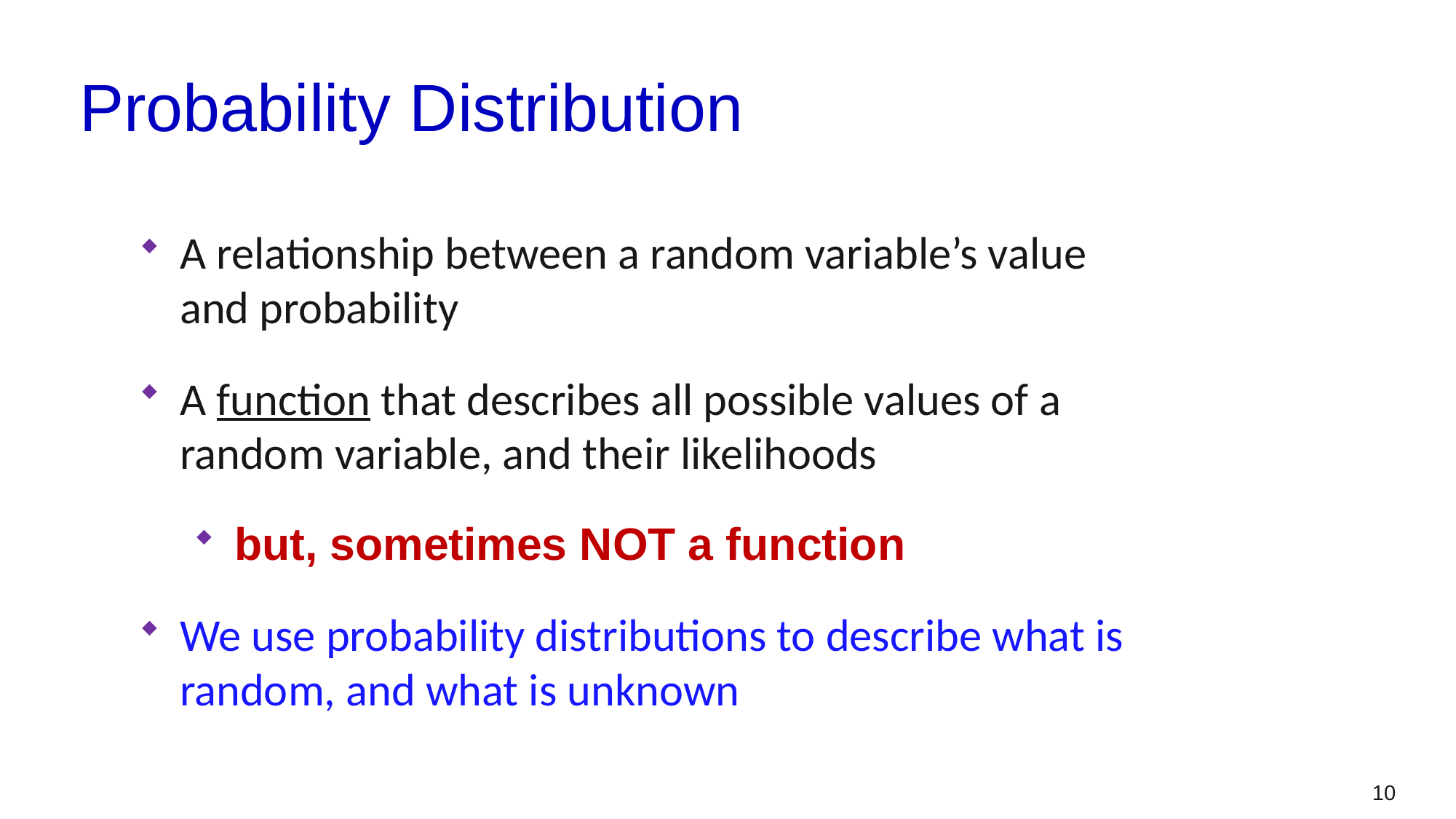

# Probability Distribution
A relationship between a random variable’s value and probability
A function that describes all possible values of a random variable, and their likelihoods
but, sometimes NOT a function
We use probability distributions to describe what is random, and what is unknown

10